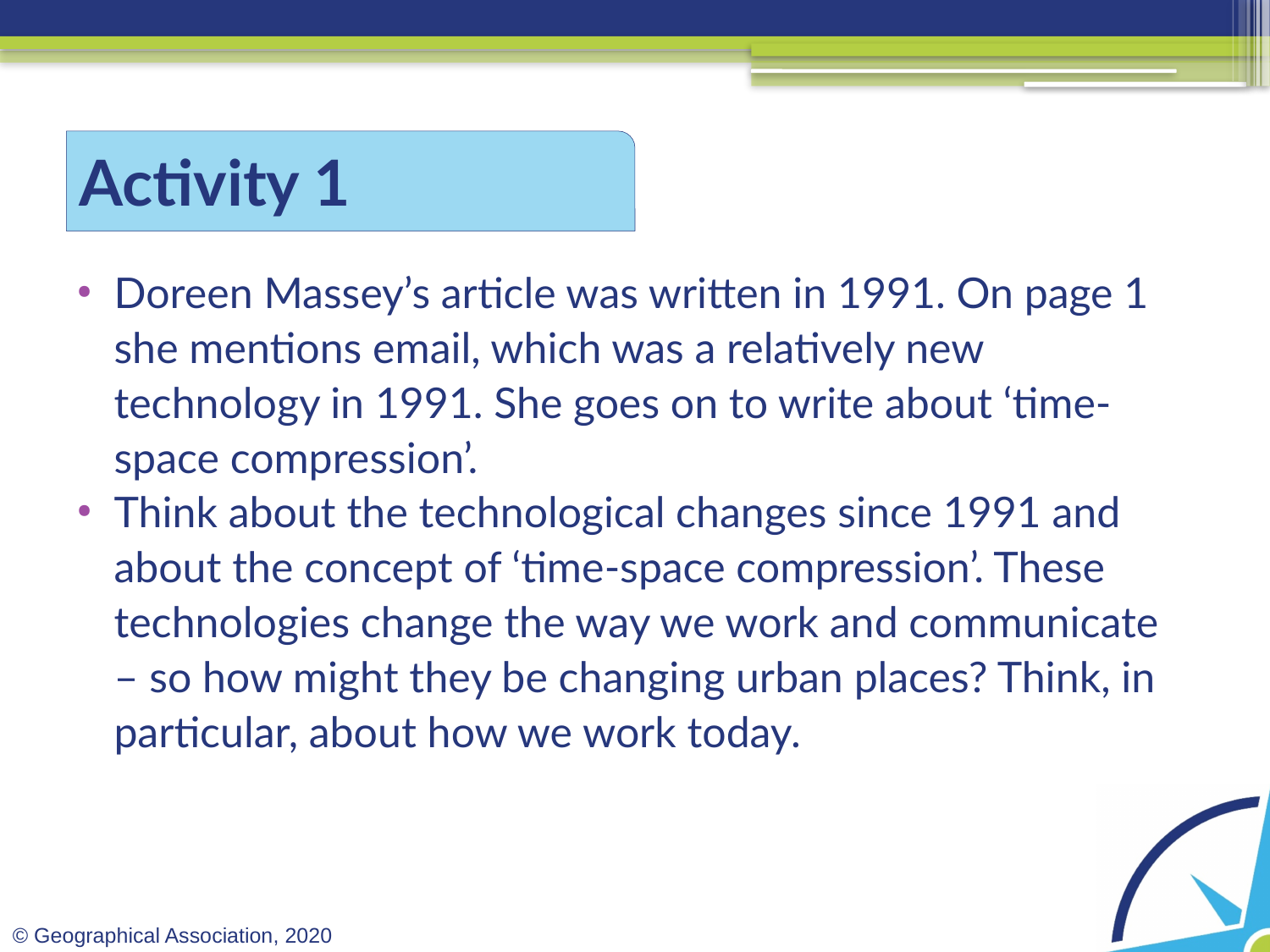

# Activity 1

Doreen Massey’s article was written in 1991. On page 1 she mentions email, which was a relatively new technology in 1991. She goes on to write about ‘time-space compression’.
Think about the technological changes since 1991 and about the concept of ‘time-space compression’. These technologies change the way we work and communicate – so how might they be changing urban places? Think, in particular, about how we work today.